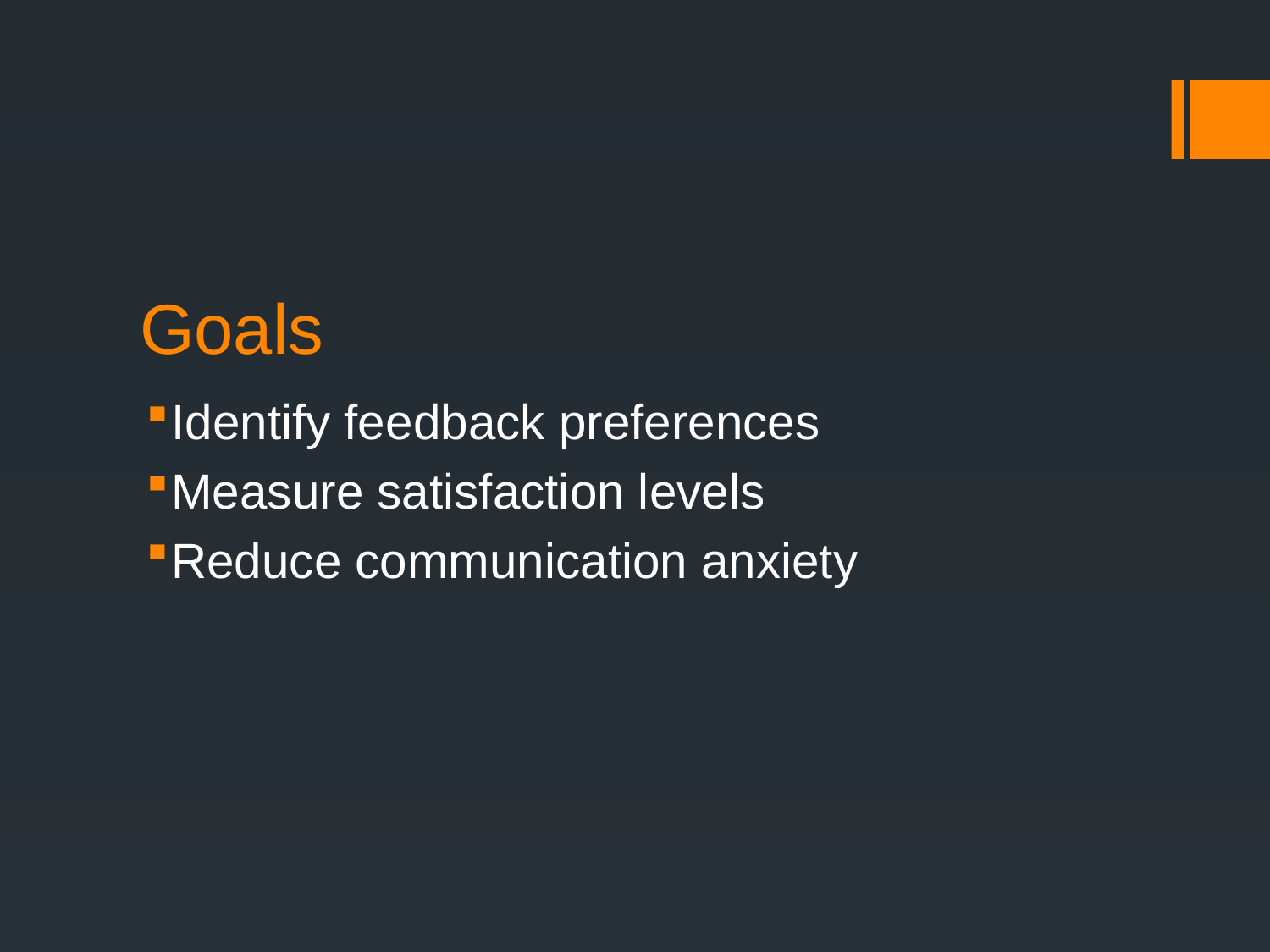

# Goals
Identify feedback preferences
Measure satisfaction levels
Reduce communication anxiety